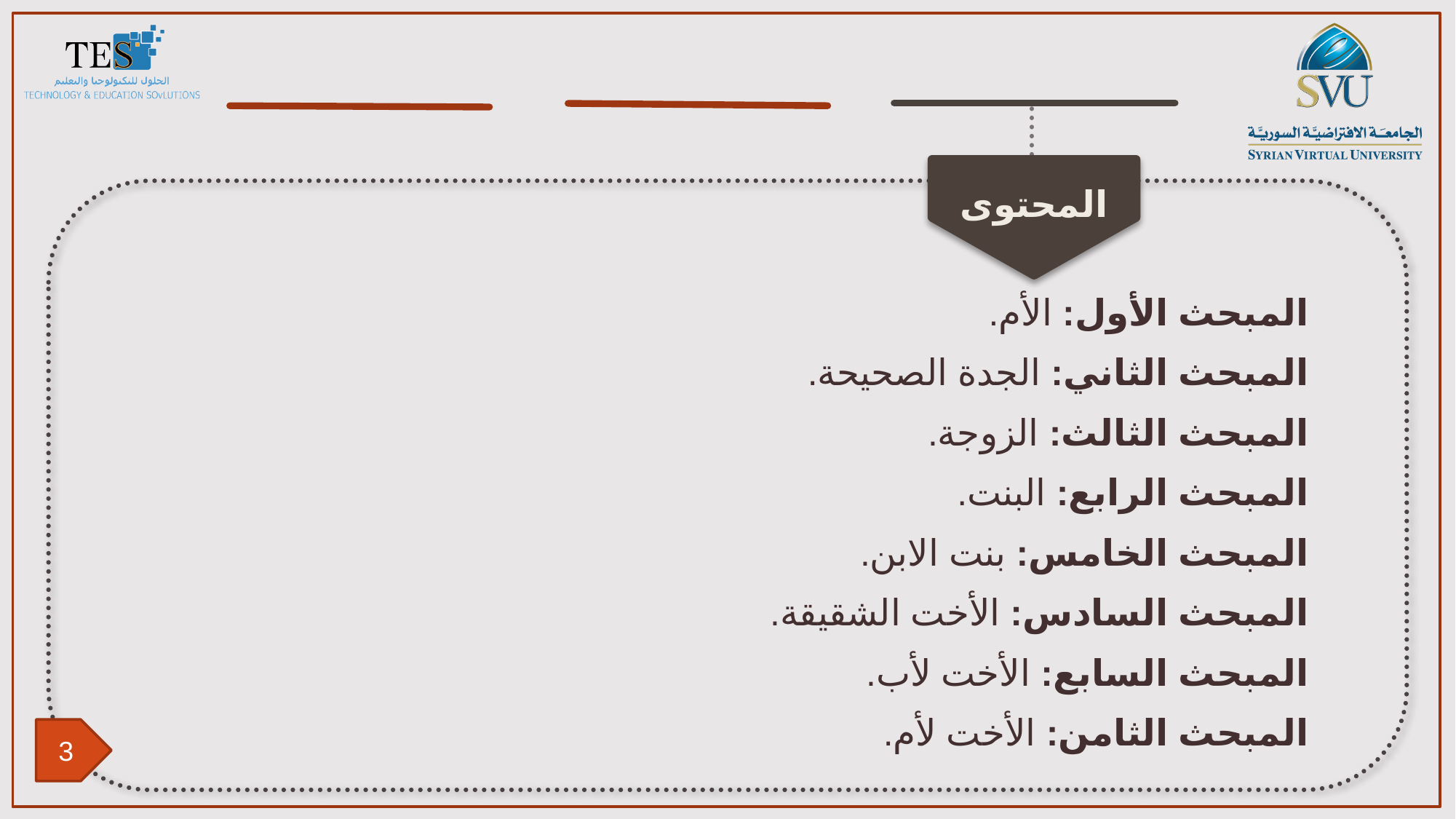

المبحث الأول: الأم.
المبحث الثاني: الجدة الصحيحة.
المبحث الثالث: الزوجة.
المبحث الرابع: البنت.
المبحث الخامس: بنت الابن.
المبحث السادس: الأخت الشقيقة.
المبحث السابع: الأخت لأب.
المبحث الثامن: الأخت لأم.